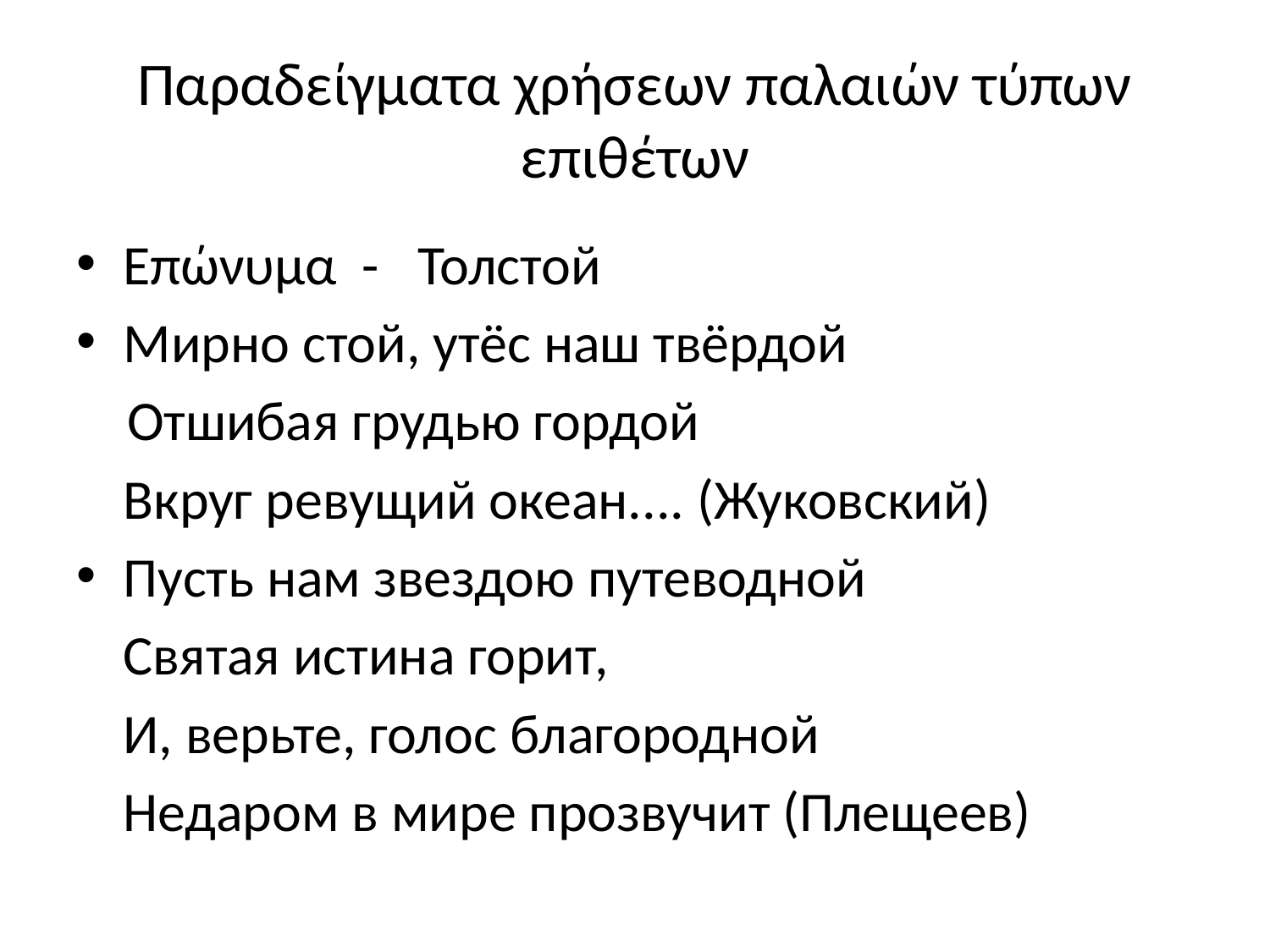

# Παραδείγματα χρήσεων παλαιών τύπων επιθέτων
Επώνυμα  -   Толстой
Мирно стой, утёс наш твёрдой
    Отшибая грудью гордой
	Вкруг ревущий океан.... (Жуковский)
Пусть нам звездою путеводной
	Святая истина горит,
	И, верьте, голос благородной
	Недаром в мире прозвучит (Плещеев)